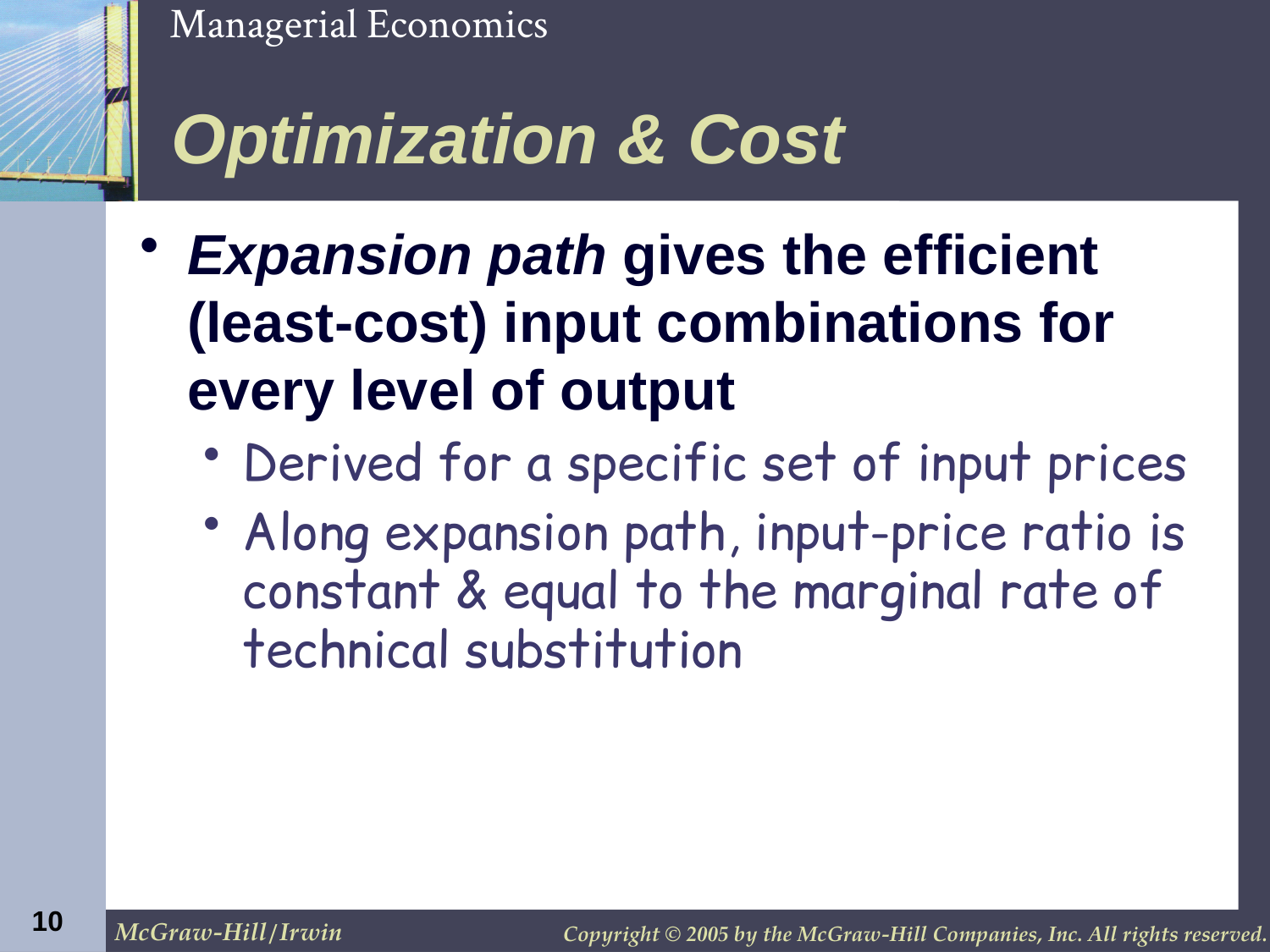

# Optimization & Cost
Expansion path gives the efficient (least-cost) input combinations for every level of output
Derived for a specific set of input prices
Along expansion path, input-price ratio is constant & equal to the marginal rate of technical substitution

10